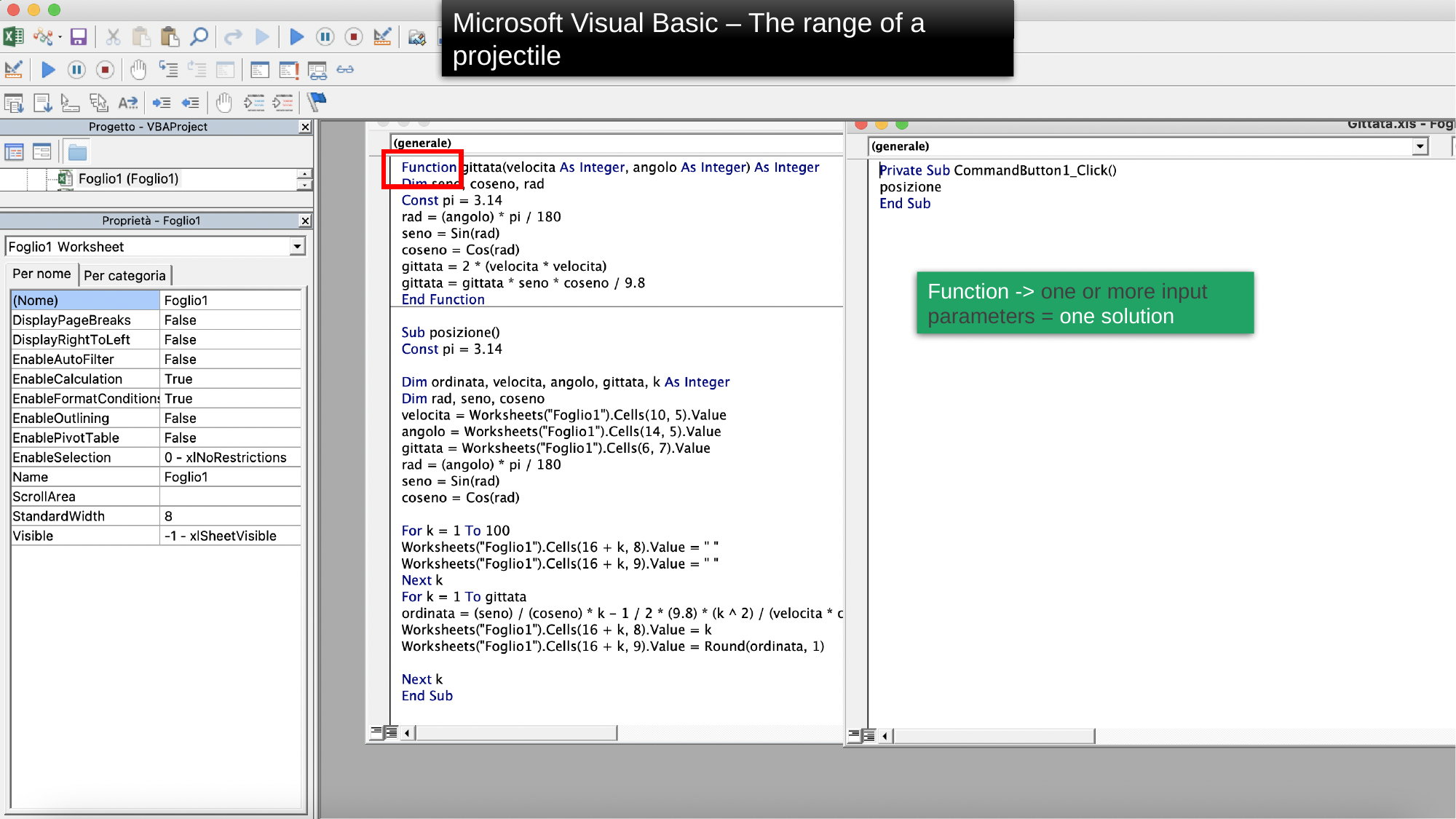

Microsoft Visual Basic – The range of a projectile

Function -> one or more input parameters = one solution